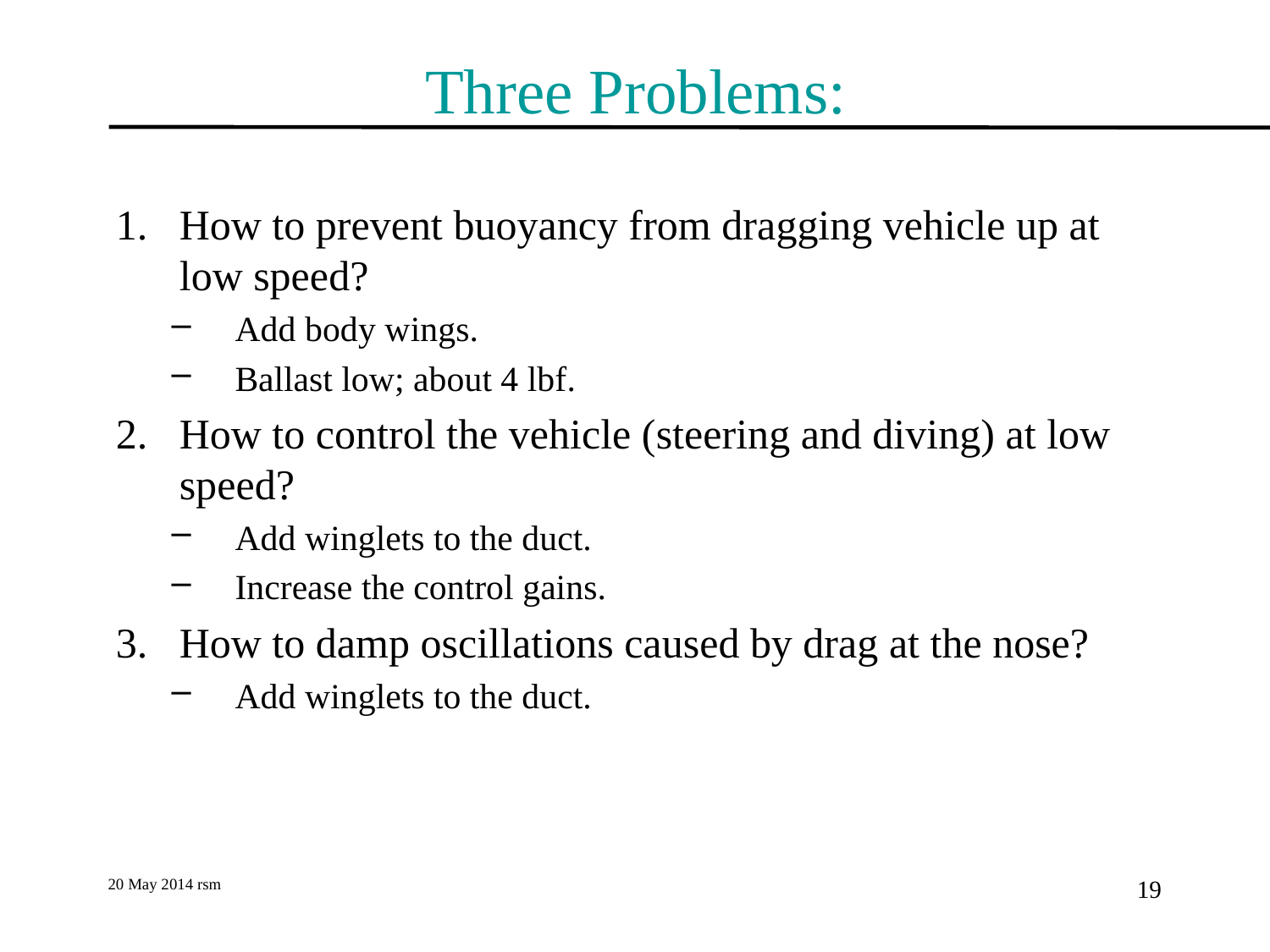

# Three Problems:
How to prevent buoyancy from dragging vehicle up at low speed?
Add body wings.
Ballast low; about 4 lbf.
How to control the vehicle (steering and diving) at low speed?
Add winglets to the duct.
Increase the control gains.
How to damp oscillations caused by drag at the nose?
Add winglets to the duct.

20 May 2014 rsm
19